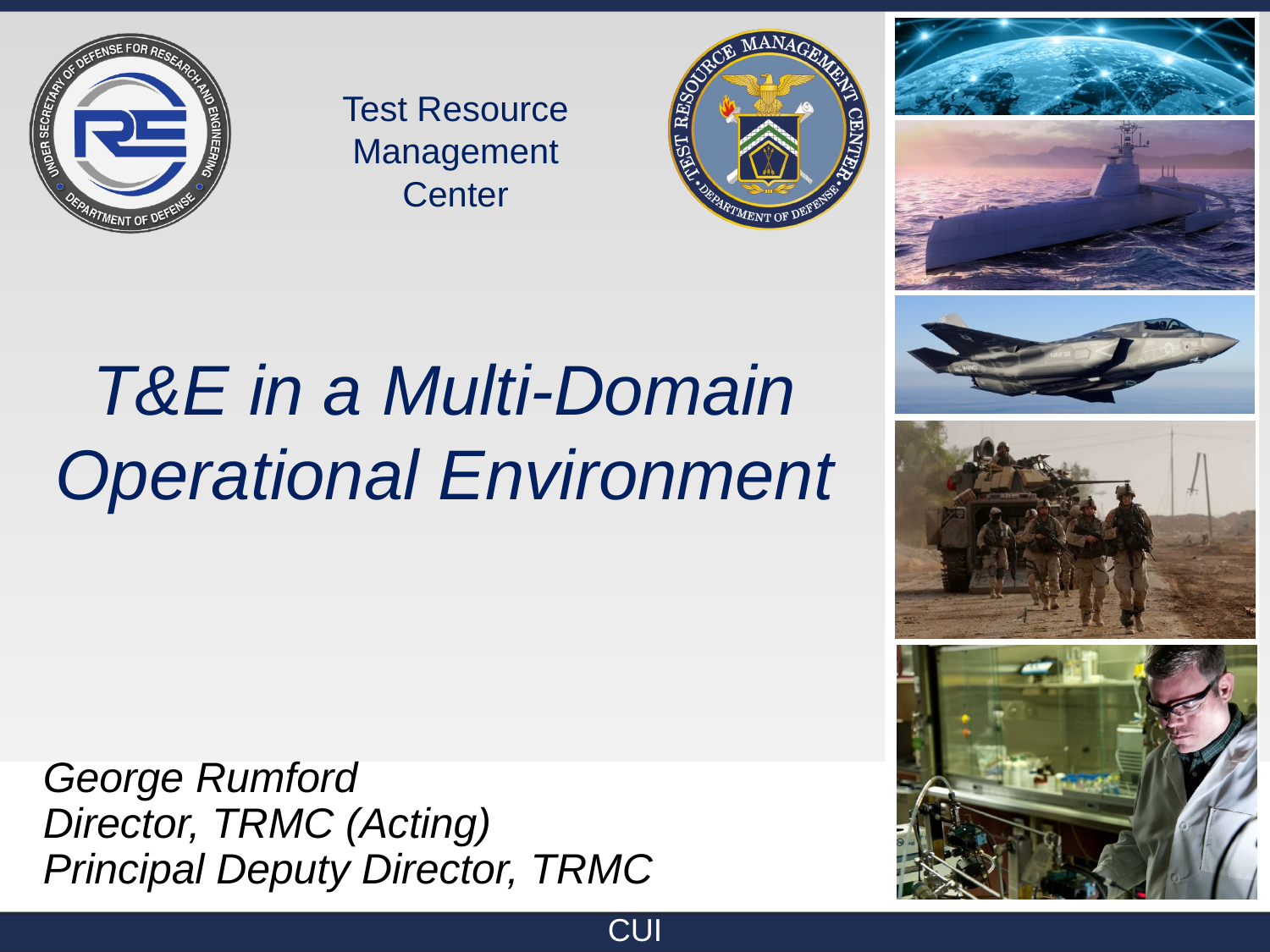

T&E in a Multi-Domain
Operational Environment
# George Rumford Director, TRMC (Acting) Principal Deputy Director, TRMC